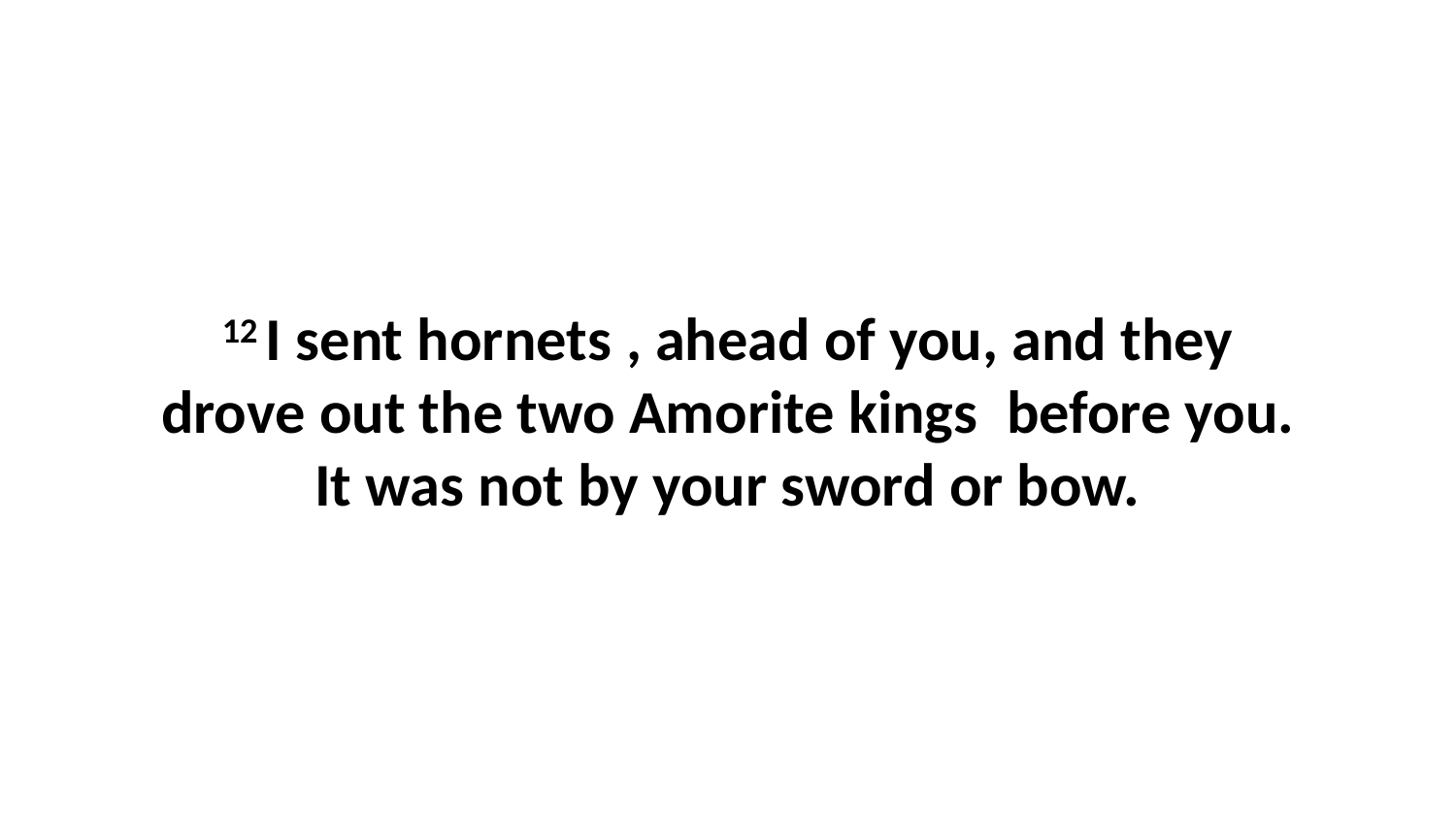

12 I sent hornets , ahead of you, and they drove out the two Amorite kings  before you. It was not by your sword or bow.